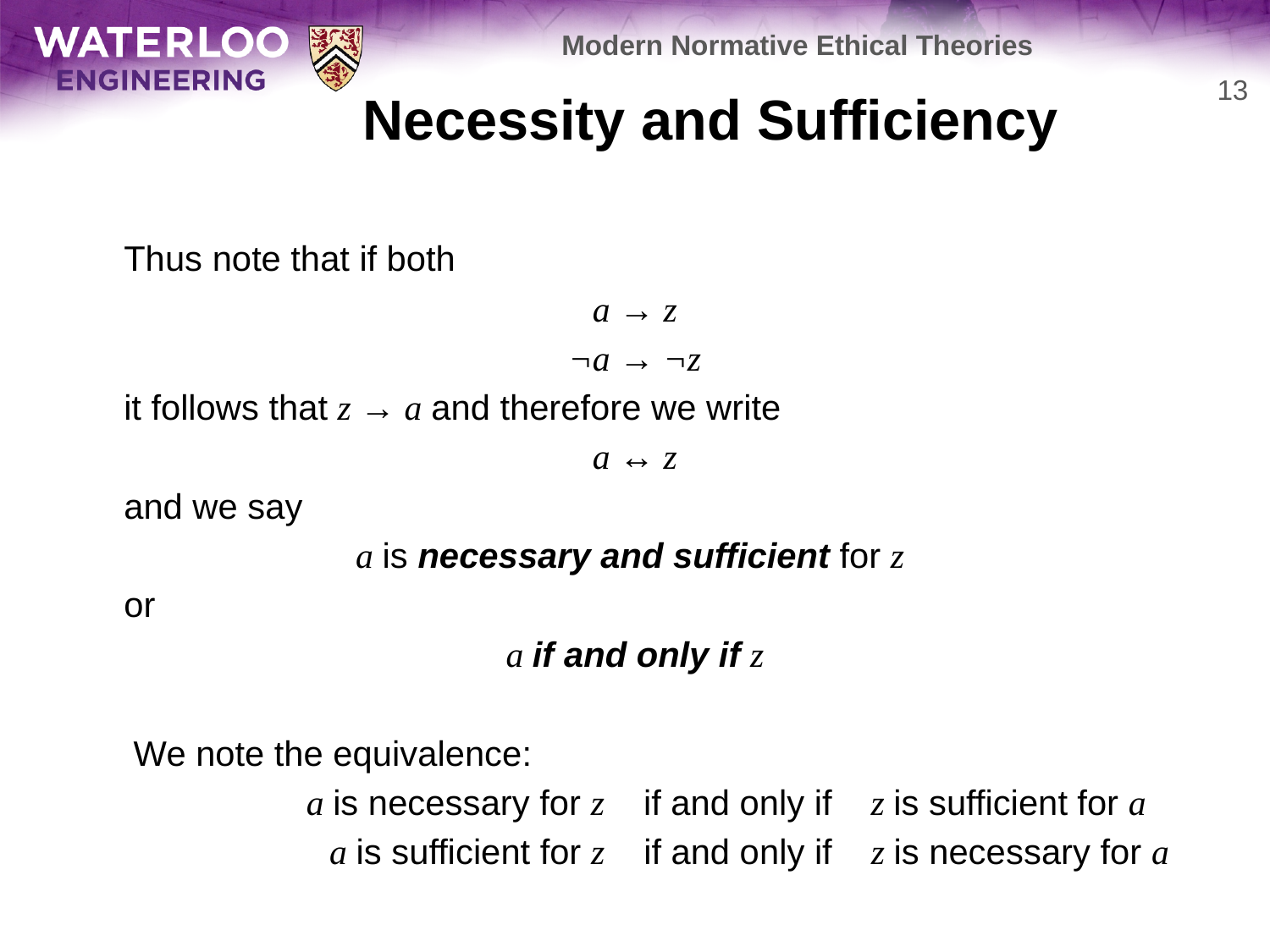

Modern Normative Ethical Theories
# Necessity and Sufficiency
13
	Thus note that if both
a → z
¬a → ¬z
	it follows that z → a and therefore we write
a ↔ z
	and we say
a is necessary and sufficient for z
	or
a if and only if z

	 We note the equivalence:
		a is necessary for z    if and only if    z is sufficient for a
		   a is sufficient for z    if and only if    z is necessary for a